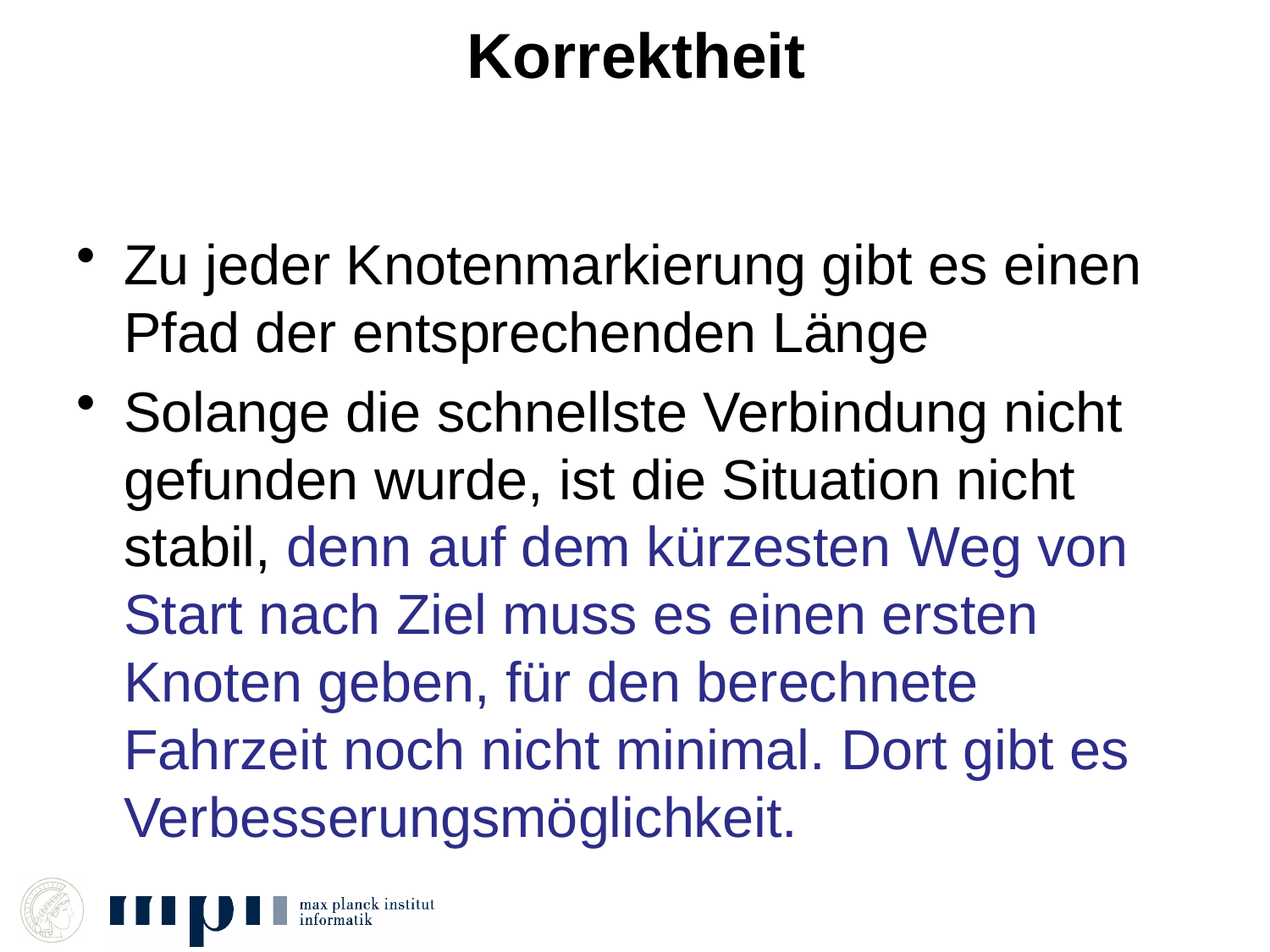

# Korrektheit
Zu jeder Knotenmarkierung gibt es einen Pfad der entsprechenden Länge
Solange die schnellste Verbindung nicht gefunden wurde, ist die Situation nicht stabil, denn auf dem kürzesten Weg von Start nach Ziel muss es einen ersten Knoten geben, für den berechnete Fahrzeit noch nicht minimal. Dort gibt es Verbesserungsmöglichkeit.